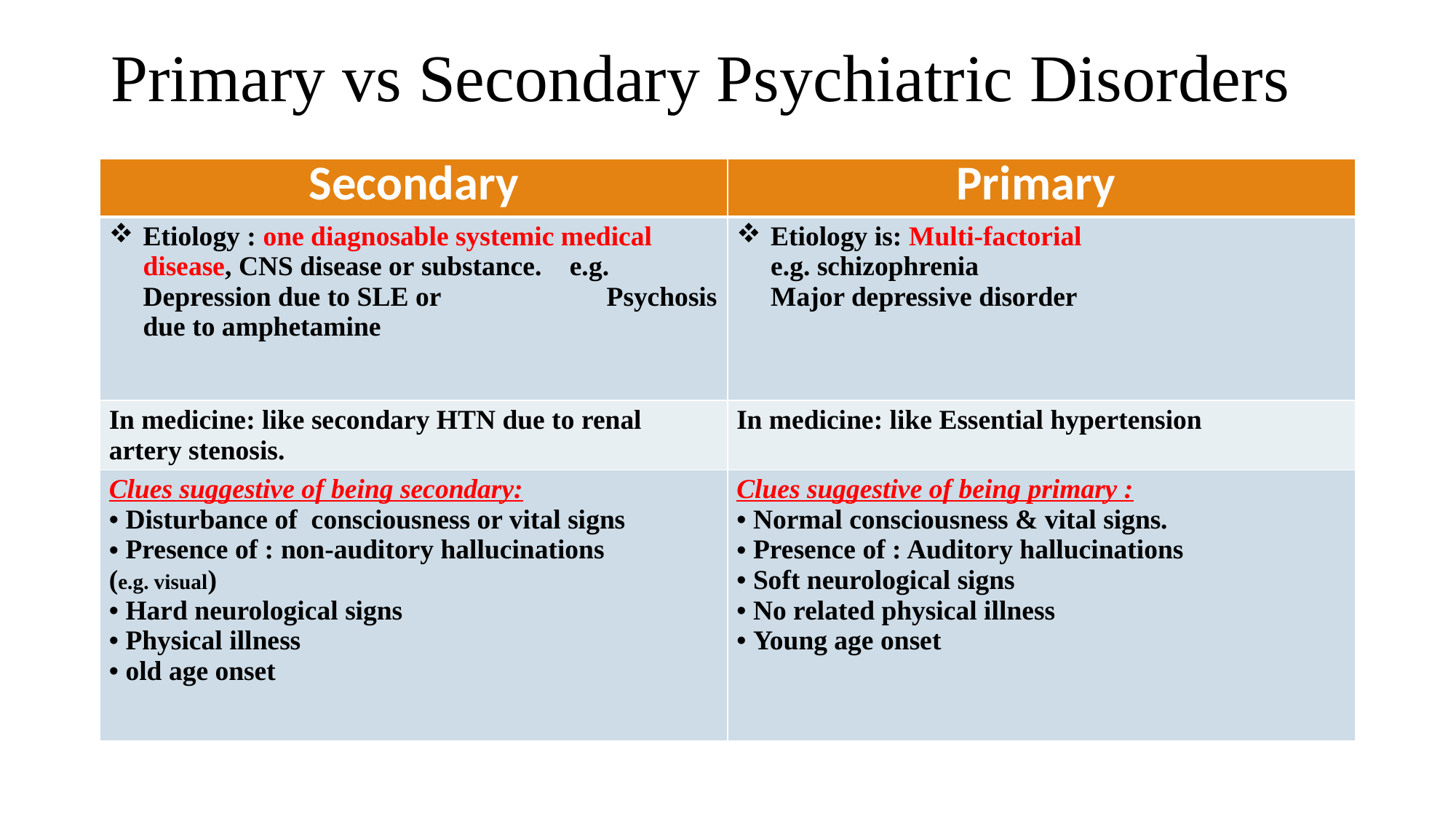

# Primary vs Secondary Psychiatric Disorders
| Secondary​ | Primary ​ |
| --- | --- |
| Etiology : one diagnosable systemic medical disease, CNS disease or substance.​ e.g.  Depression due to SLE ​or Psychosis due to amphetamine​ ​ | Etiology is: Multi-factorial ​ e.g. schizophrenia​ Major depressive disorder​ |
| In medicine: like secondary HTN due to renal artery stenosis.​ | In medicine: like Essential hypertension ​ |
| Clues suggestive of being secondary:​ Disturbance of  consciousness or vital signs​ Presence of :​ non-auditory hallucinations (e.g. visual) Hard neurological signs ​ Physical illness​  old age onset​ | Clues suggestive of being primary : Normal consciousness & vital signs.​ Presence of :​ Auditory hallucinations​ Soft neurological signs ​ No related physical illness Young age onset​ |